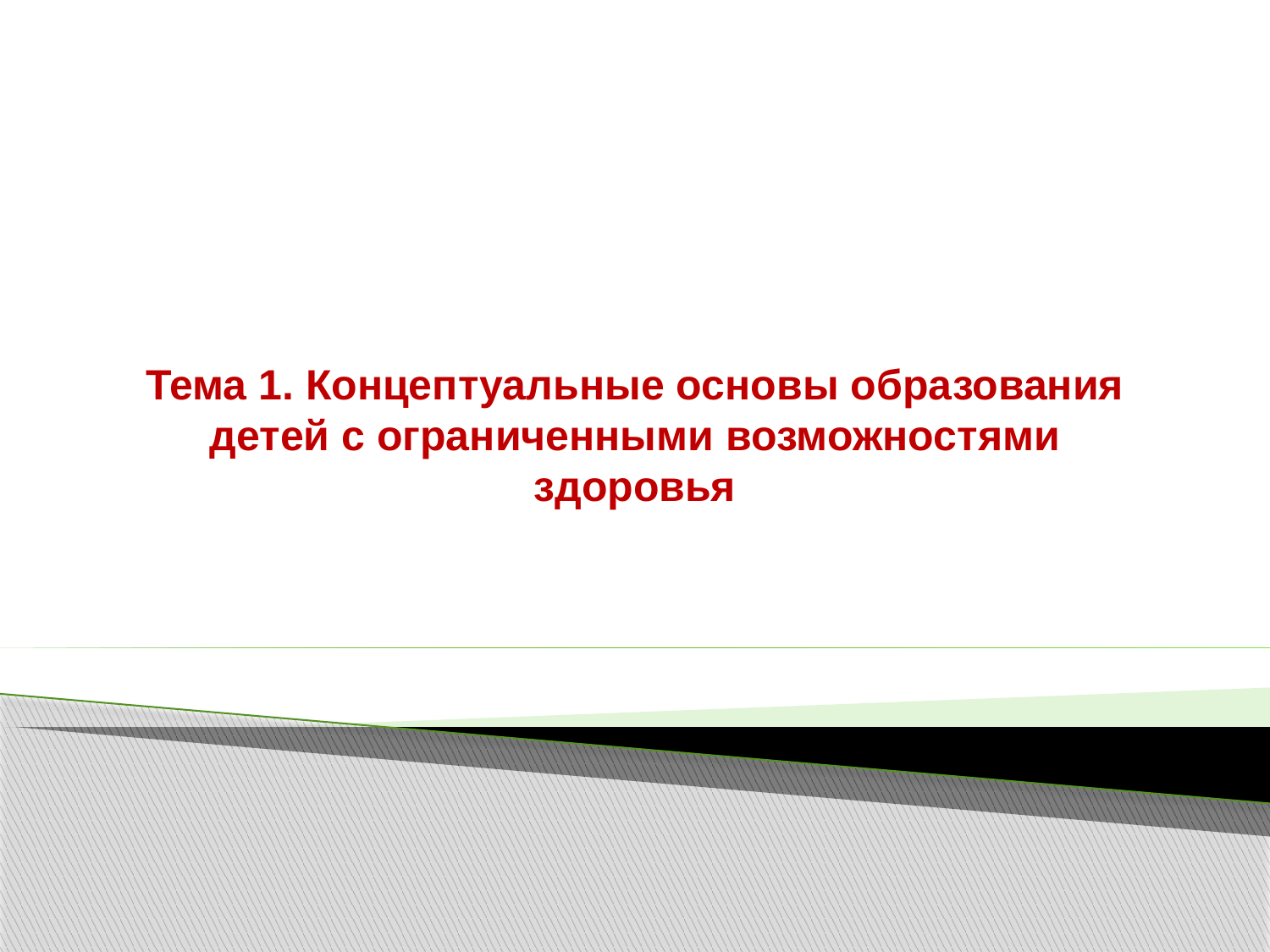

# Тема 1. Концептуальные основы образования детей с ограниченными возможностями здоровья